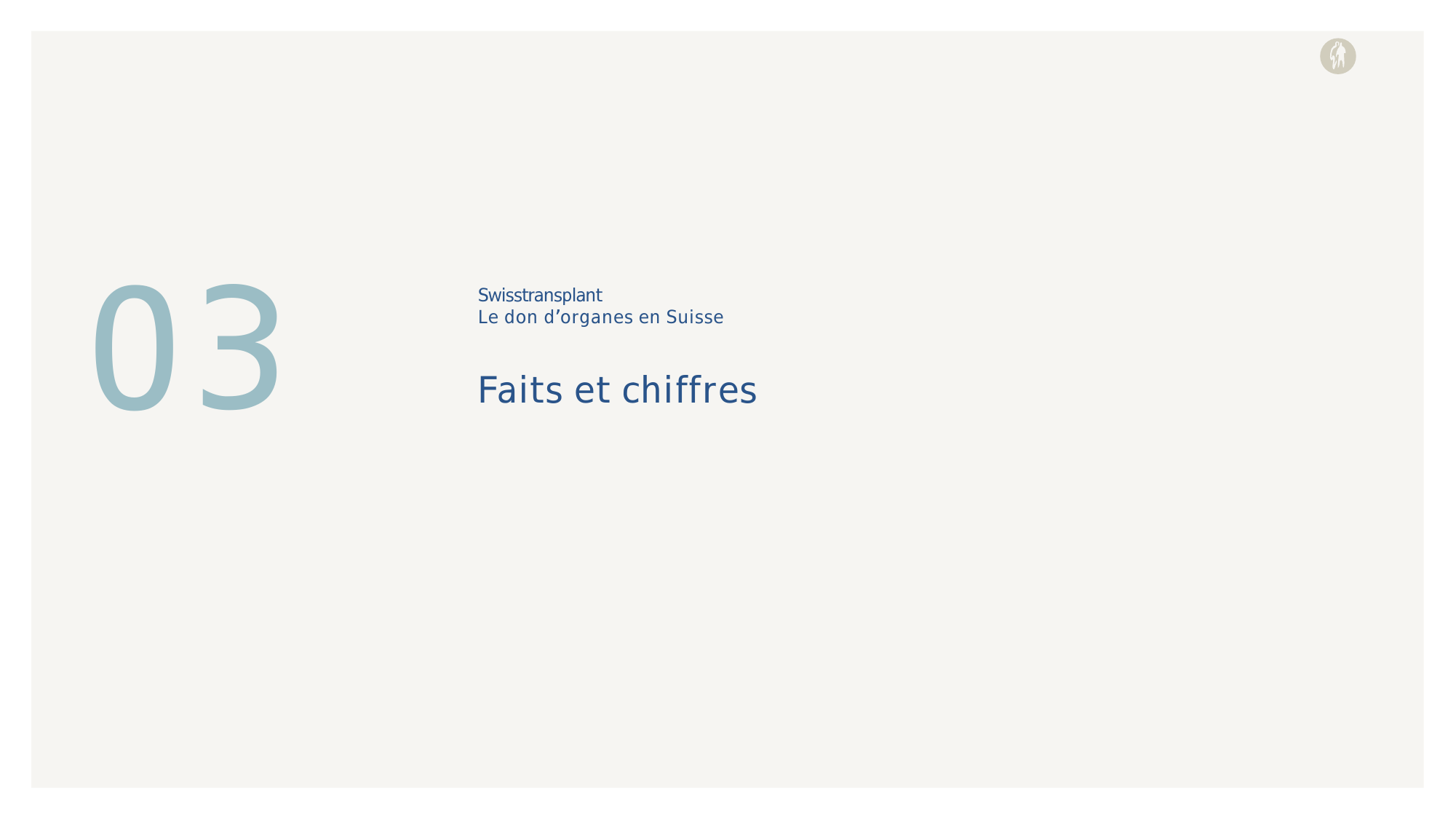

03
Swisstransplant
Le don d’organes en Suisse
# Faits et chiffres